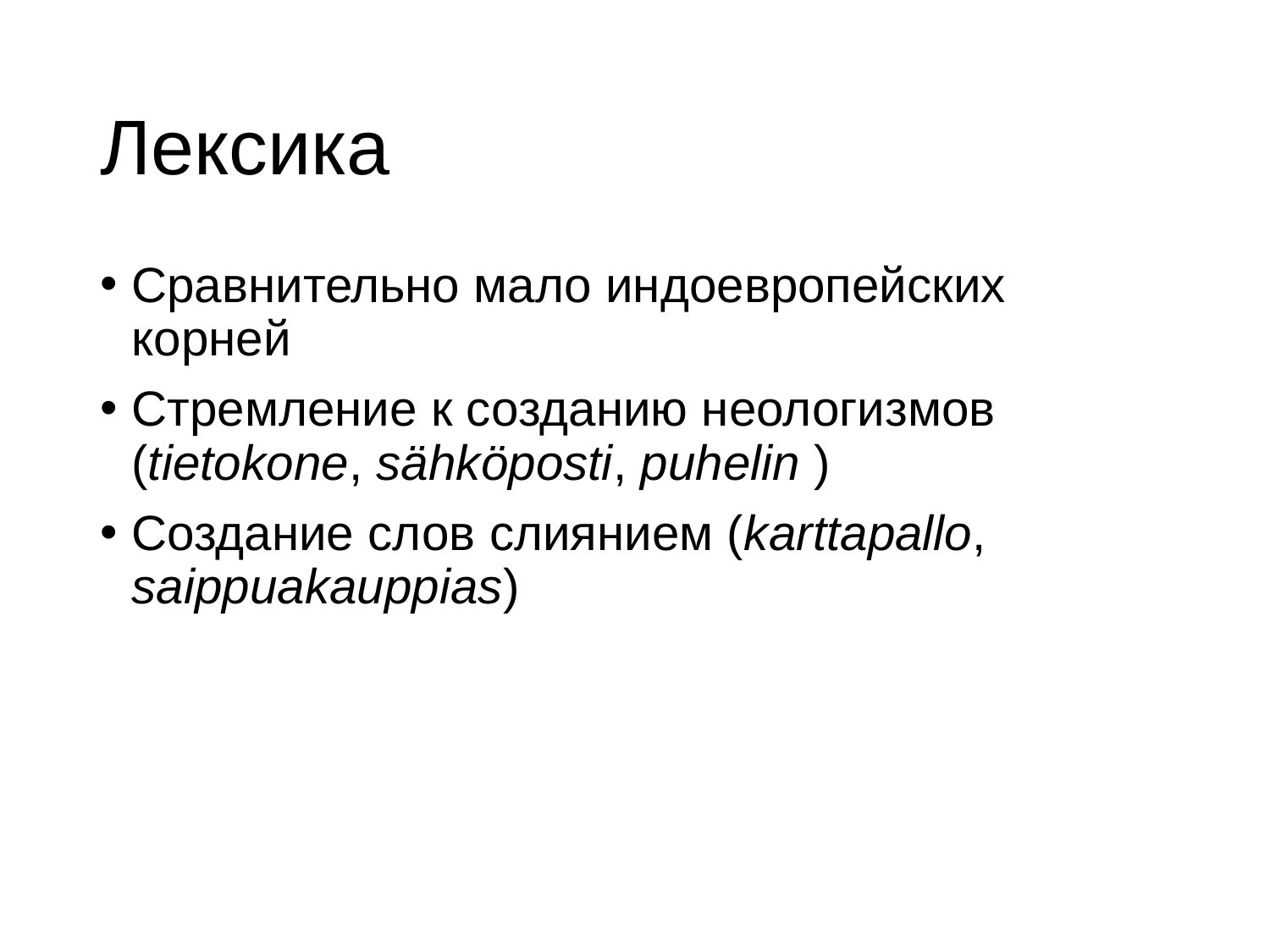

# Лексика
Сравнительно мало индоевропейских корней
Стремление к созданию неологизмов (tietokone, sähköposti, puhelin )
Создание слов слиянием (karttapallo,  saippuakauppias)